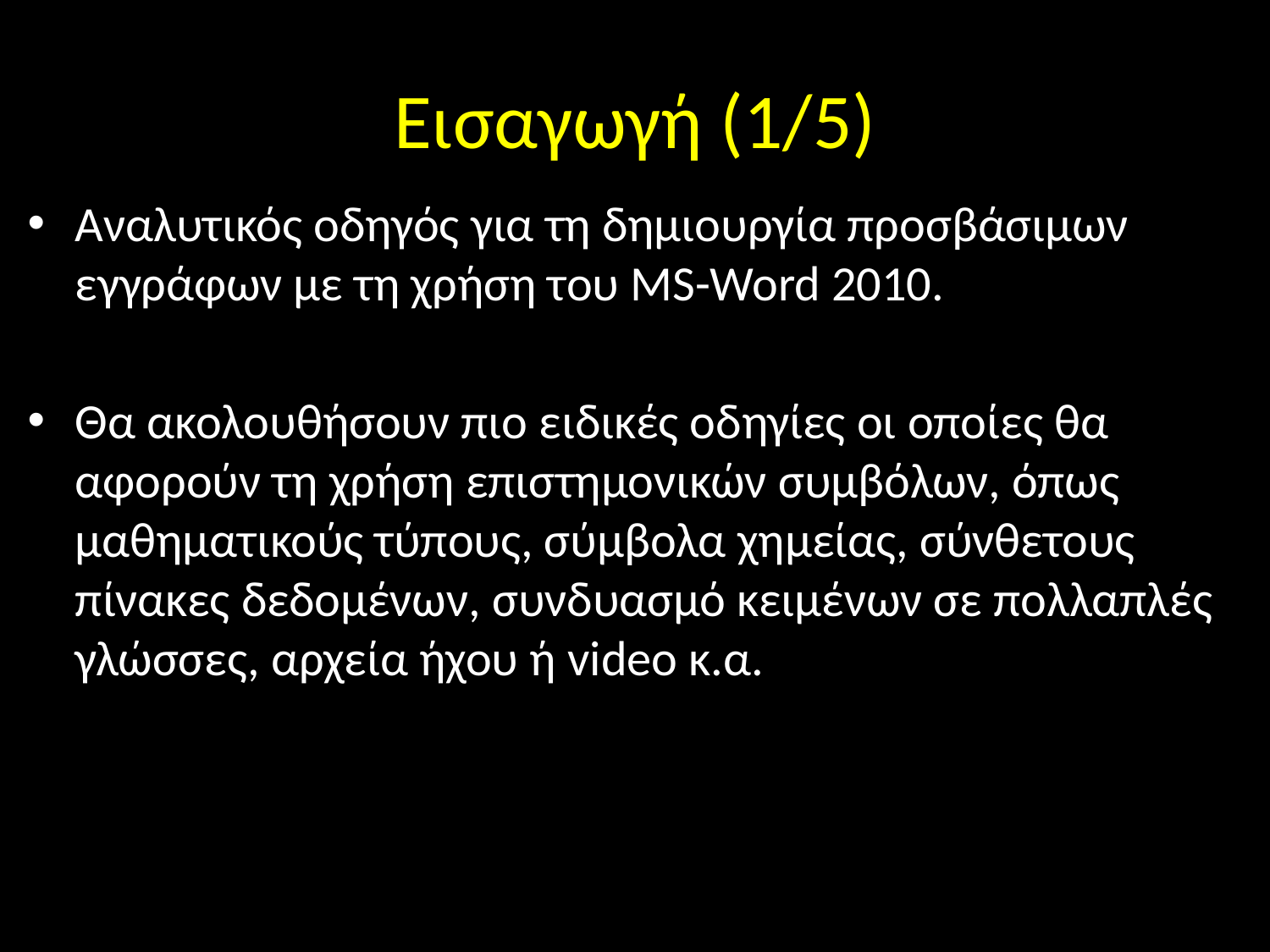

# Εισαγωγή (1/5)
Αναλυτικός οδηγός για τη δημιουργία προσβάσιμων εγγράφων με τη χρήση του MS-Word 2010.

Θα ακολουθήσουν πιο ειδικές οδηγίες οι οποίες θα αφορούν τη χρήση επιστημονικών συμβόλων, όπως μαθηματικούς τύπους, σύμβολα χημείας, σύνθετους πίνακες δεδομένων, συνδυασμό κειμένων σε πολλαπλές γλώσσες, αρχεία ήχου ή video κ.α.